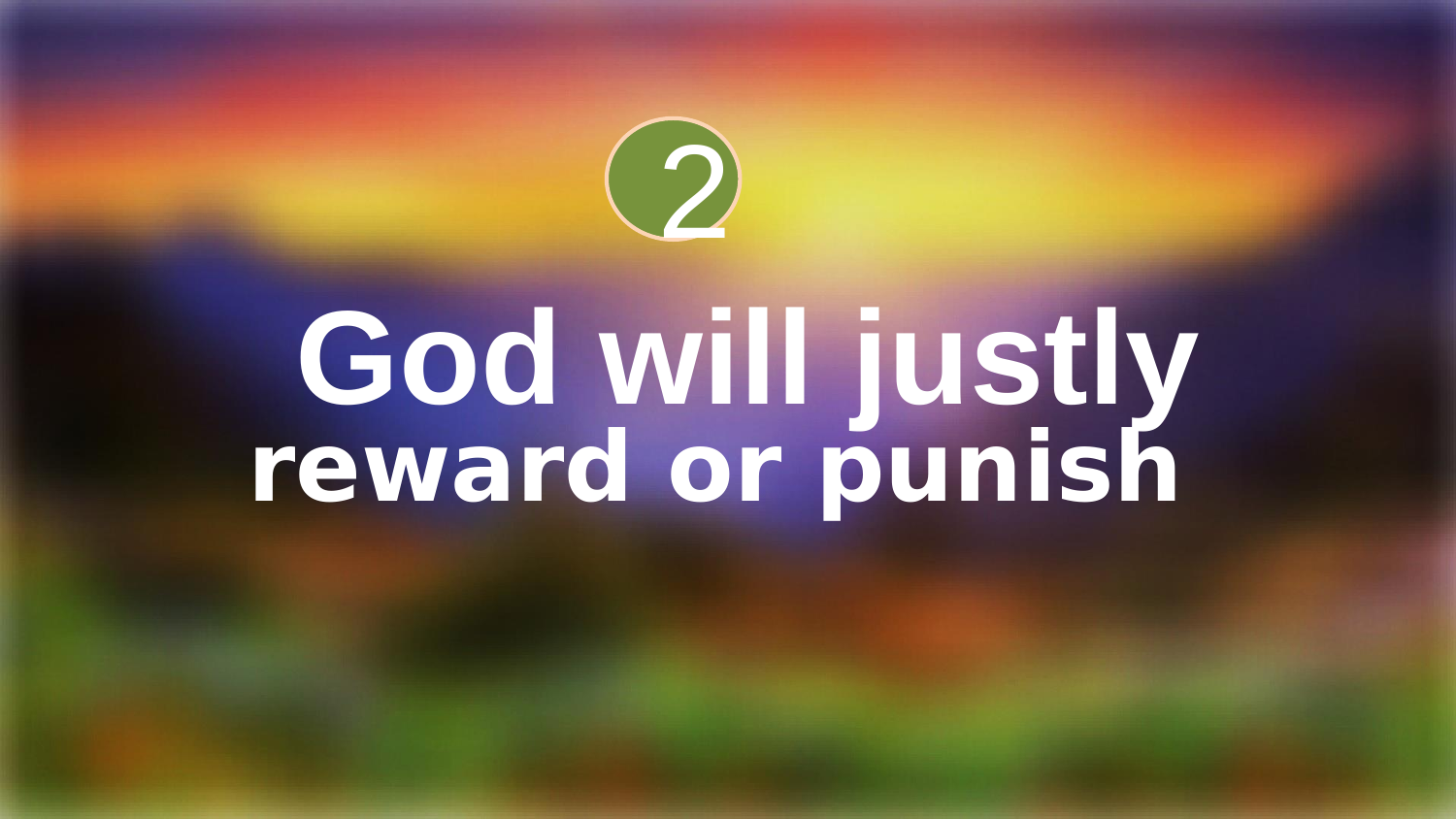

2

God will justly
reward or punish